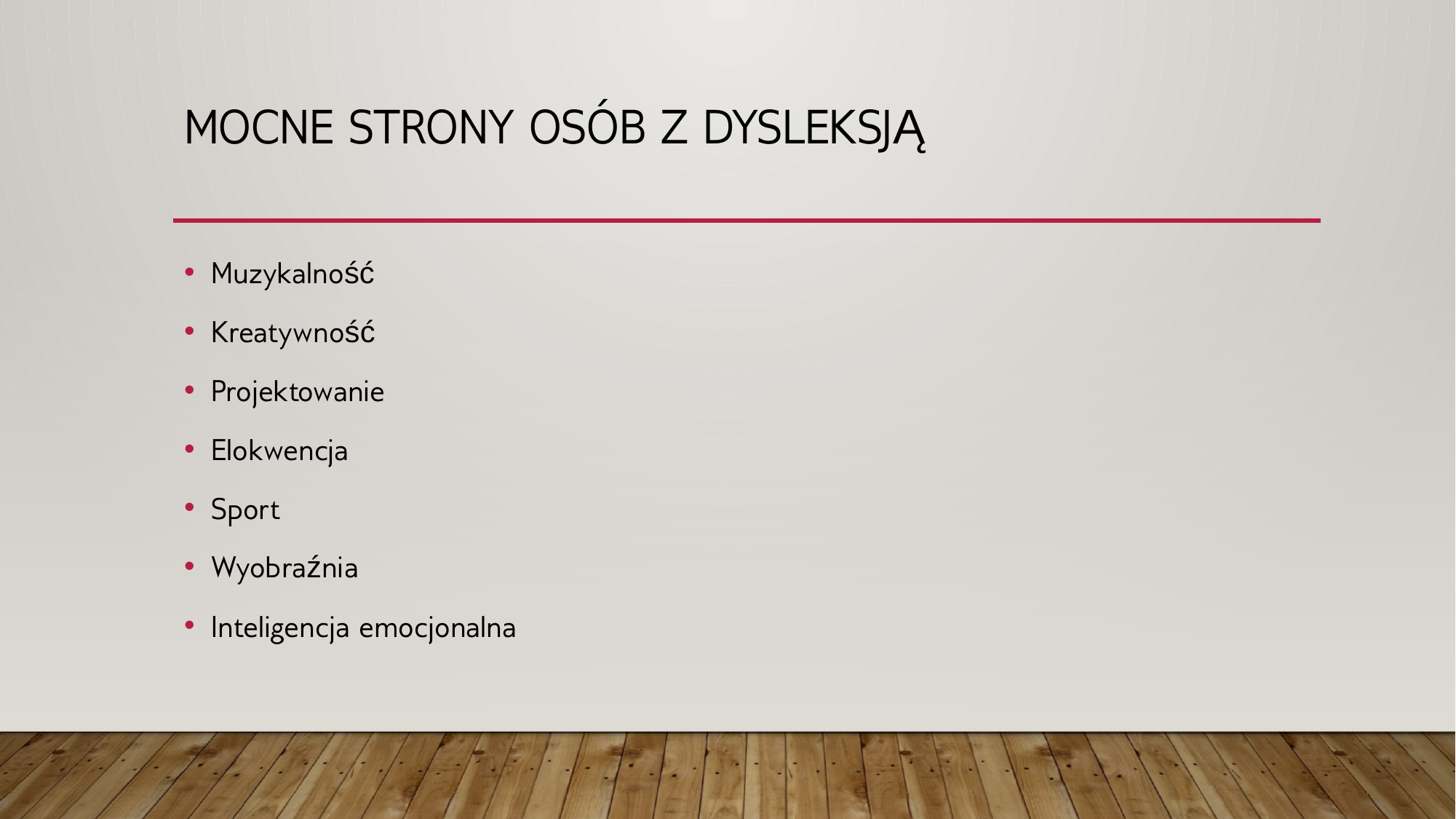

# Mocne strony osób z dysleksją
Muzykalność
Kreatywność
Projektowanie
Elokwencja
Sport
Wyobraźnia
Inteligencja emocjonalna